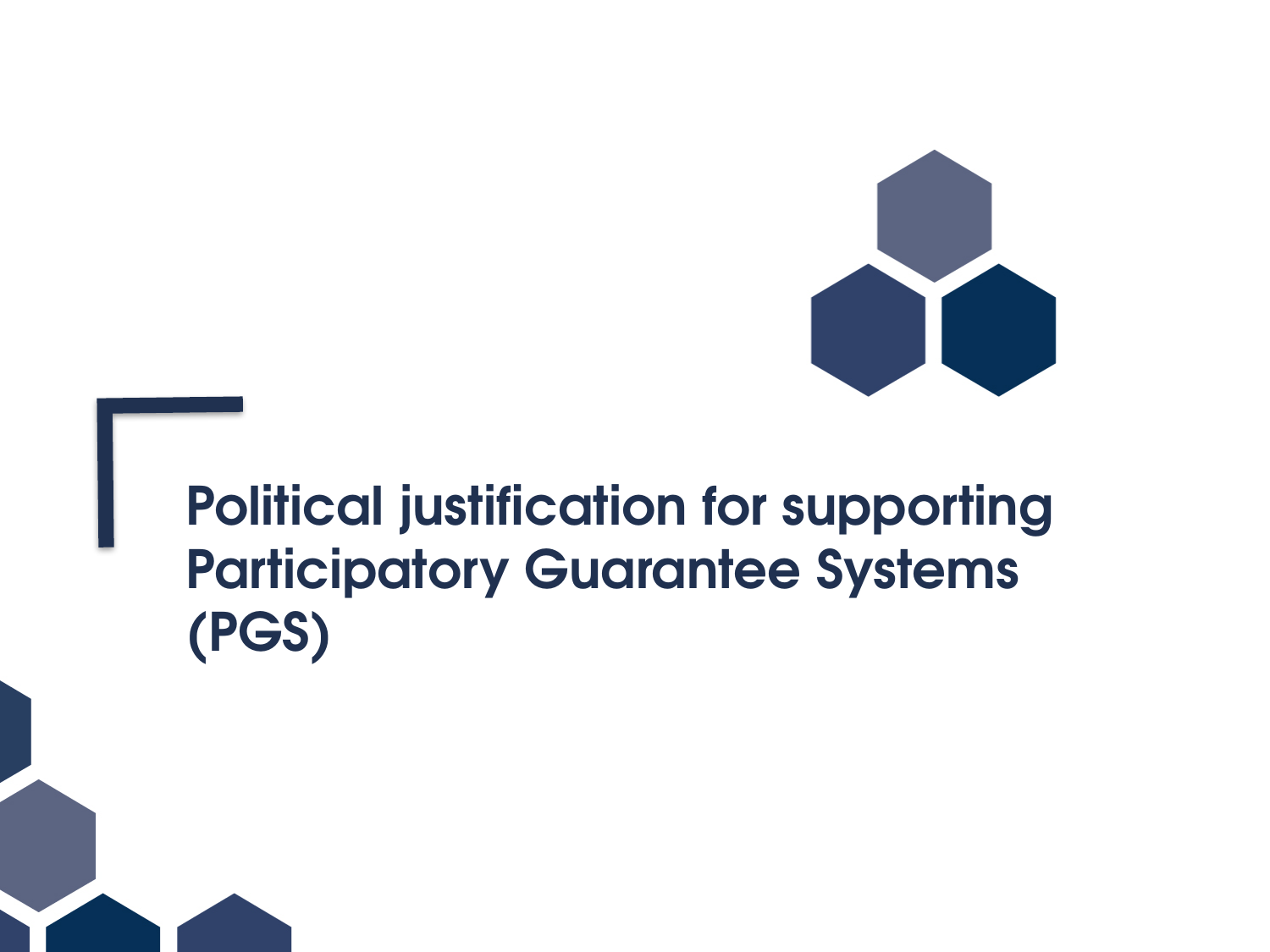

Political justification for supporting Participatory Guarantee Systems (PGS)